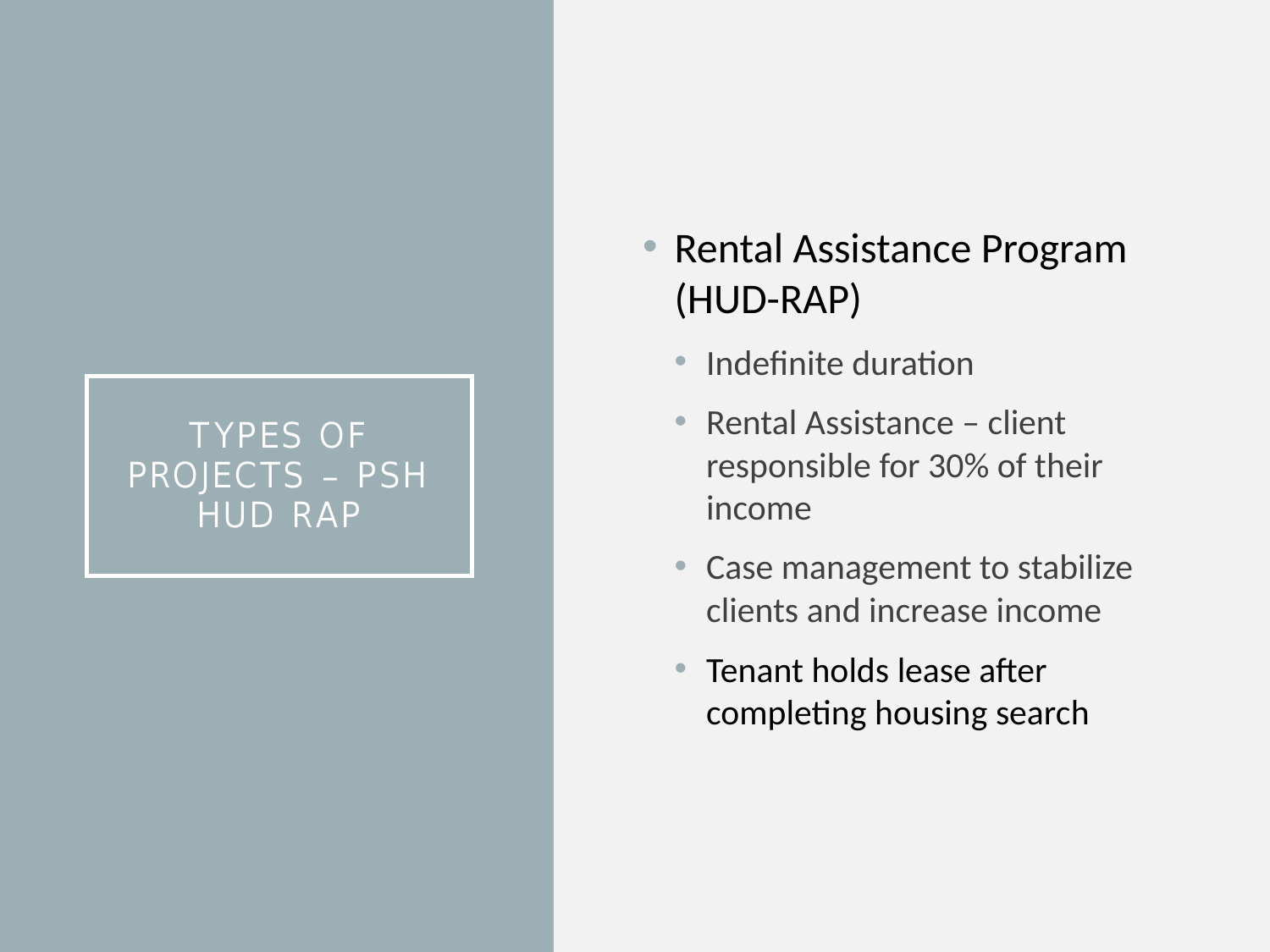

Rental Assistance Program (HUD-RAP)
Indefinite duration
Rental Assistance – client responsible for 30% of their income
Case management to stabilize clients and increase income
Tenant holds lease after completing housing search
# Types of Projects – PSH HUD RAP